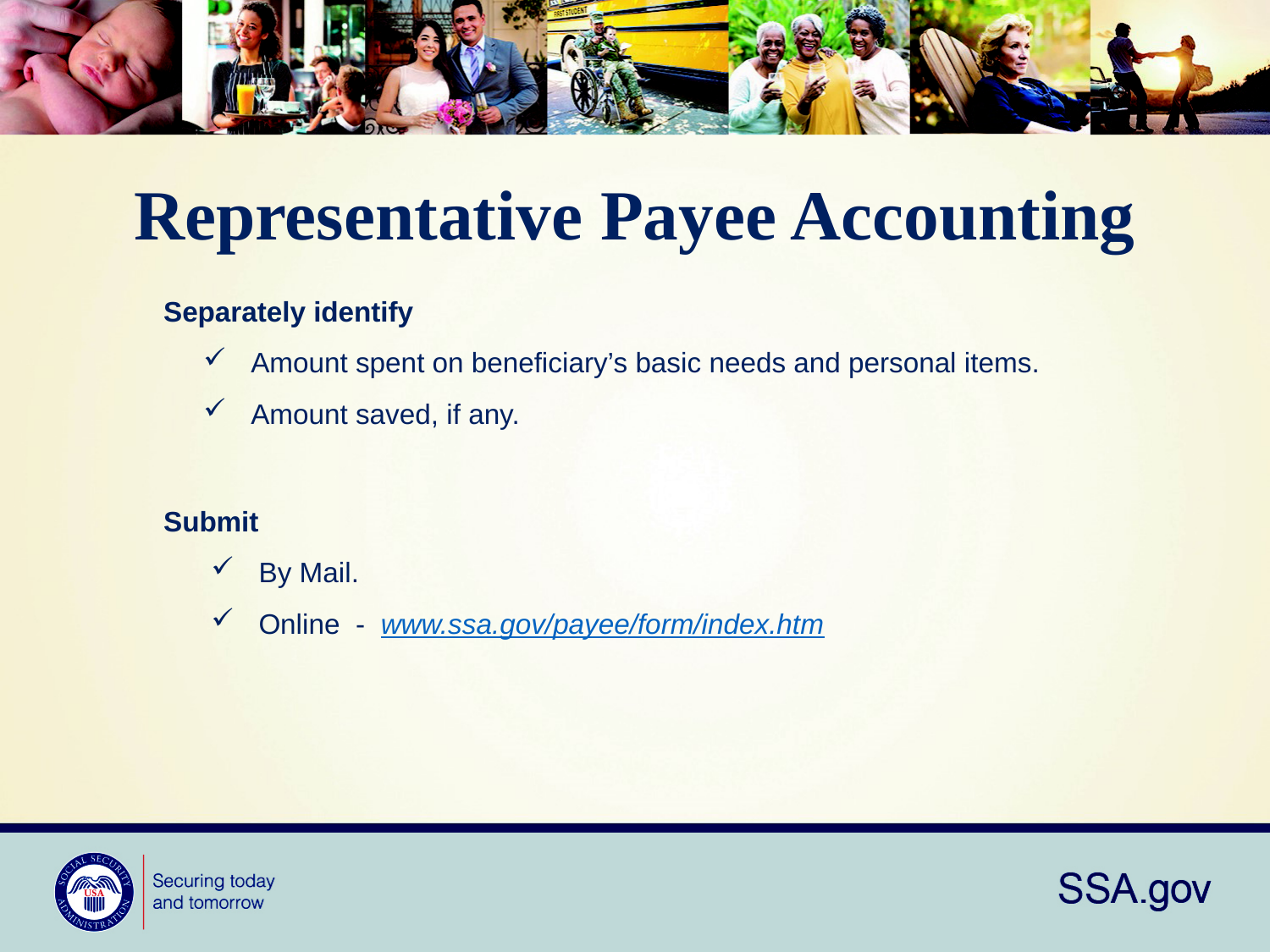

# Representative Payee Accounting
Separately identify
Amount spent on beneficiary’s basic needs and personal items.
Amount saved, if any.

Submit
By Mail.
Online  -  www.ssa.gov/payee/form/index.htm